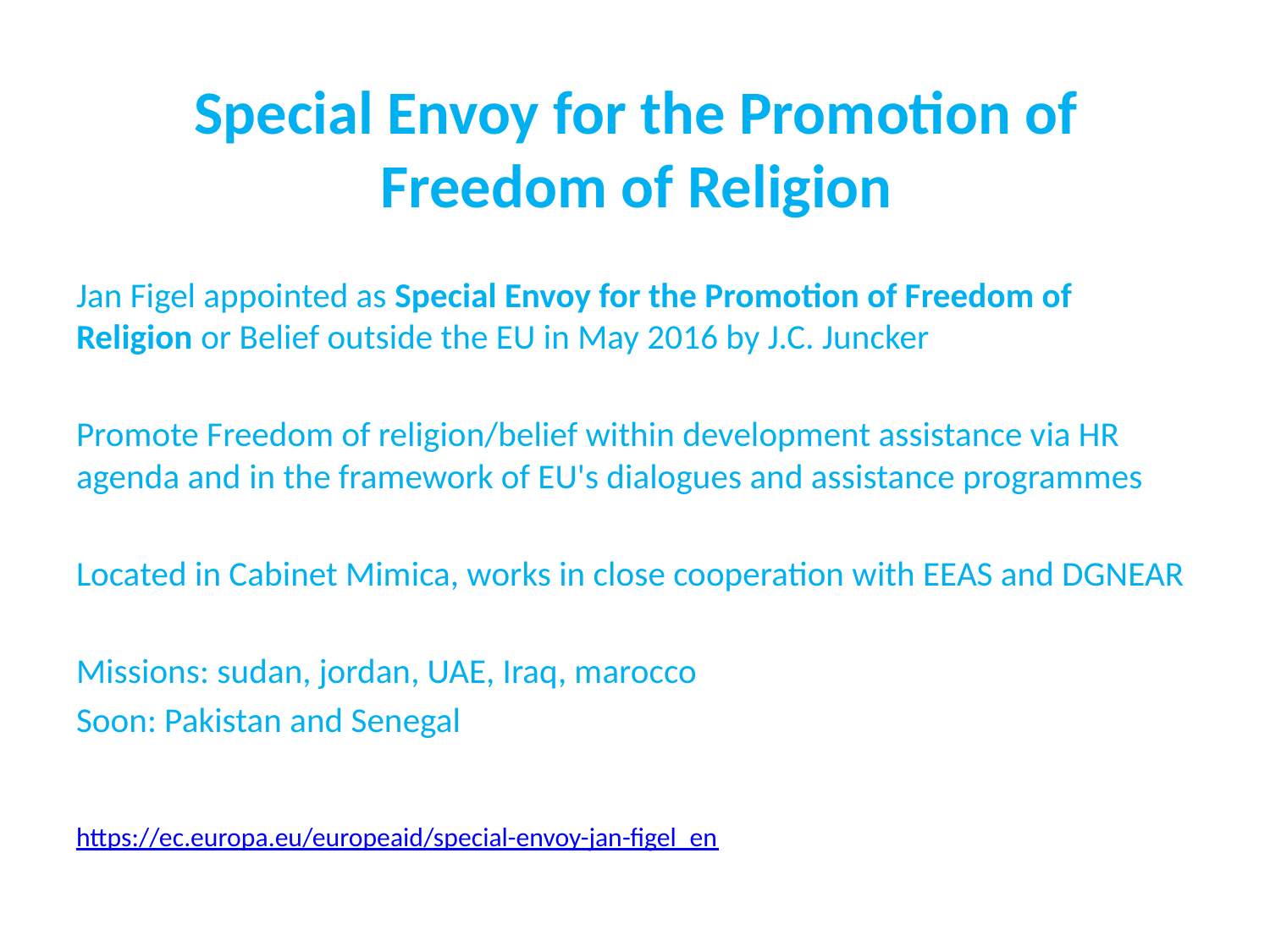

# Special Envoy for the Promotion of Freedom of Religion
Jan Figel appointed as Special Envoy for the Promotion of Freedom of Religion or Belief outside the EU in May 2016 by J.C. Juncker

Promote Freedom of religion/belief within development assistance via HR agenda and in the framework of EU's dialogues and assistance programmes

Located in Cabinet Mimica, works in close cooperation with EEAS and DGNEAR

Missions: sudan, jordan, UAE, Iraq, marocco
Soon: Pakistan and Senegal

https://ec.europa.eu/europeaid/special-envoy-jan-figel_en